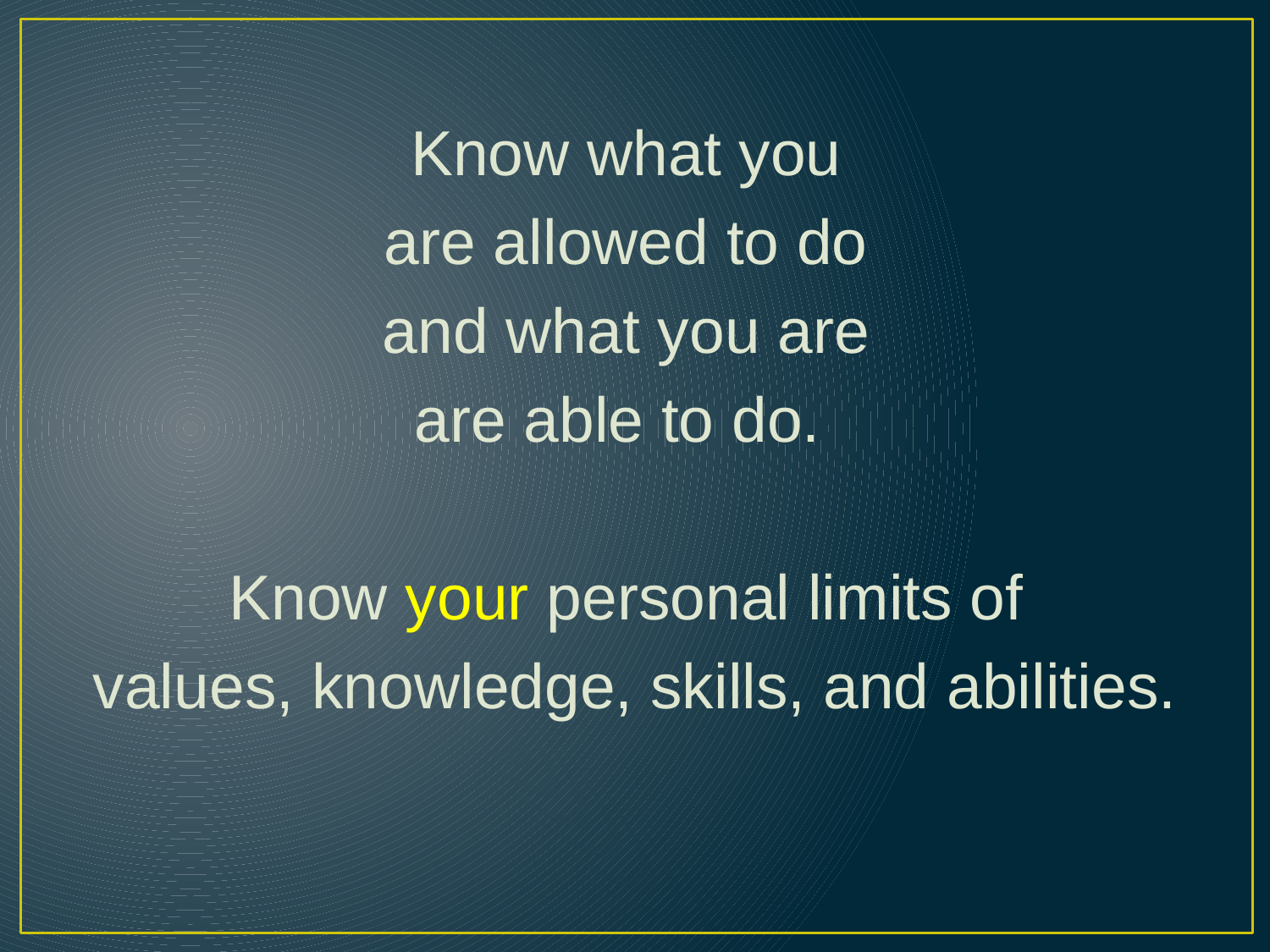

Know what you
are allowed to do
and what you are
are able to do.

Know your personal limits of
values, knowledge, skills, and abilities.